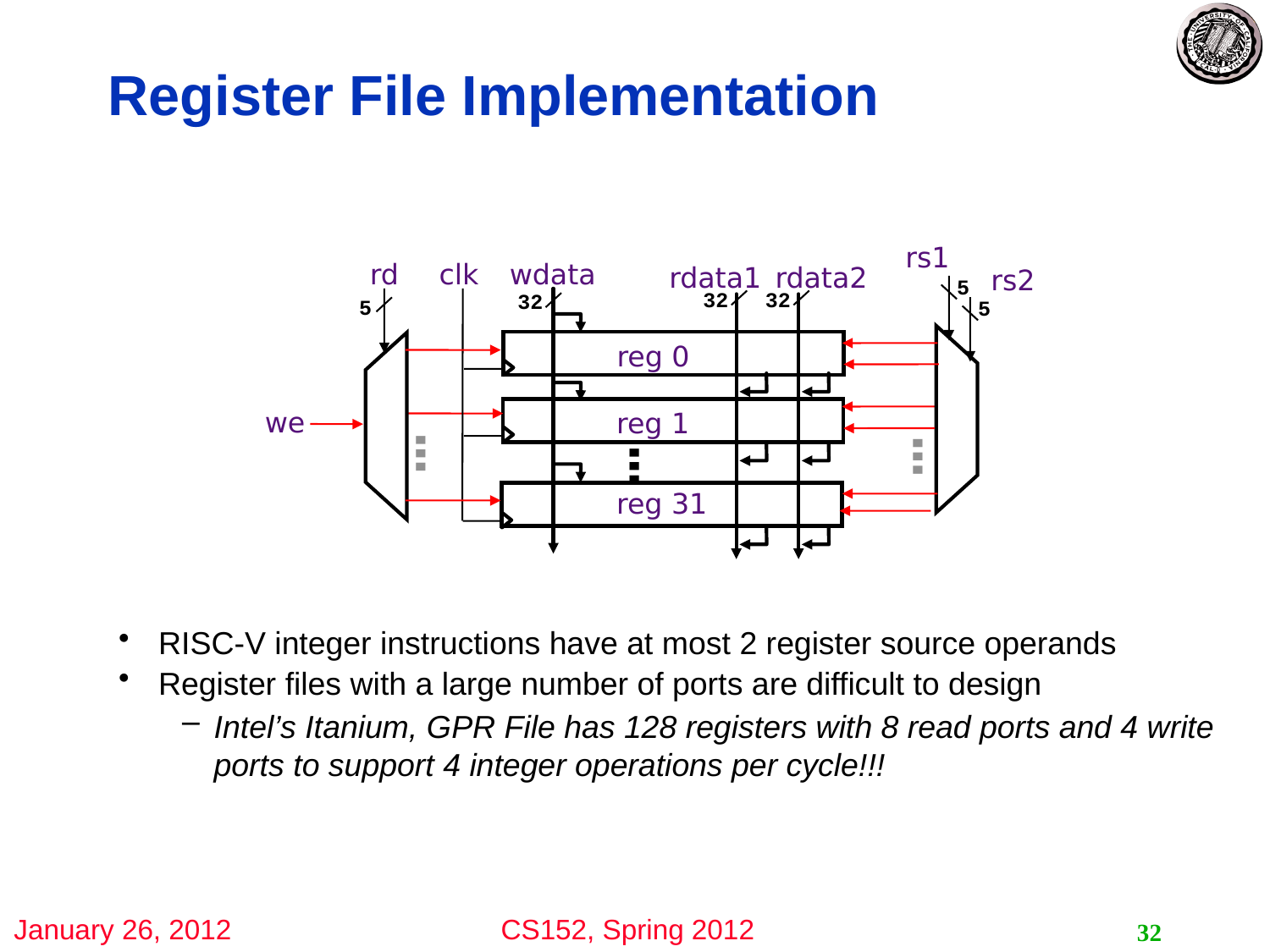

# Register File Implementation
rs1
rd
clk
wdata
rdata1
rdata2
rs2
5

32

32

32

5
5

reg 0

we

reg 1

…

…

…

reg 31

RISC-V integer instructions have at most 2 register source operands
Register files with a large number of ports are difficult to design
Intel’s Itanium, GPR File has 128 registers with 8 read ports and 4 write ports to support 4 integer operations per cycle!!!
32